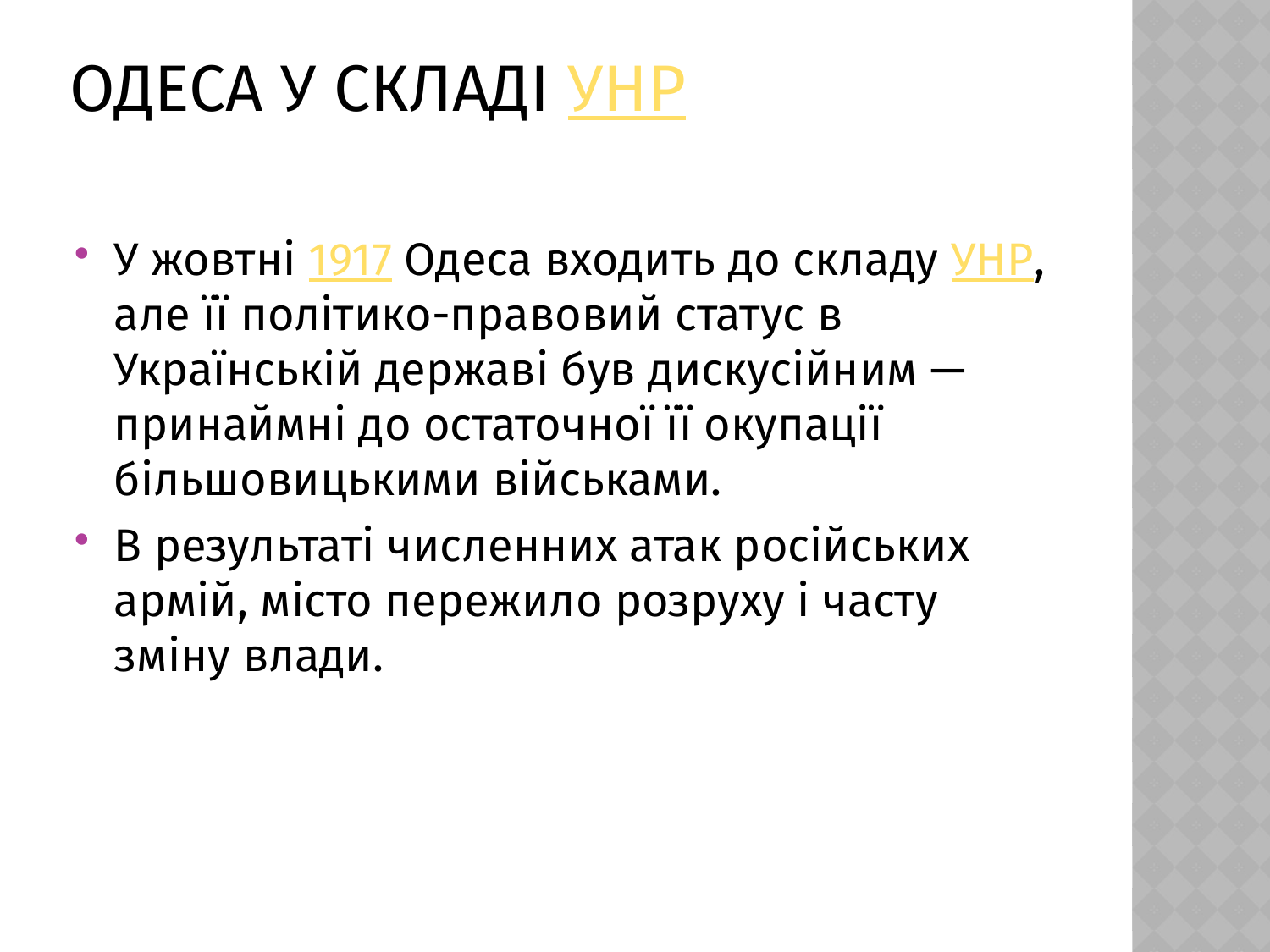

# Одеса у складі УНР
У жовтні 1917 Одеса входить до складу УНР, але її політико-правовий статус в Українській державі був дискусійним — принаймні до остаточної її окупації більшовицькими військами.
В результаті численних атак російських армій, місто пережило розруху і часту зміну влади.